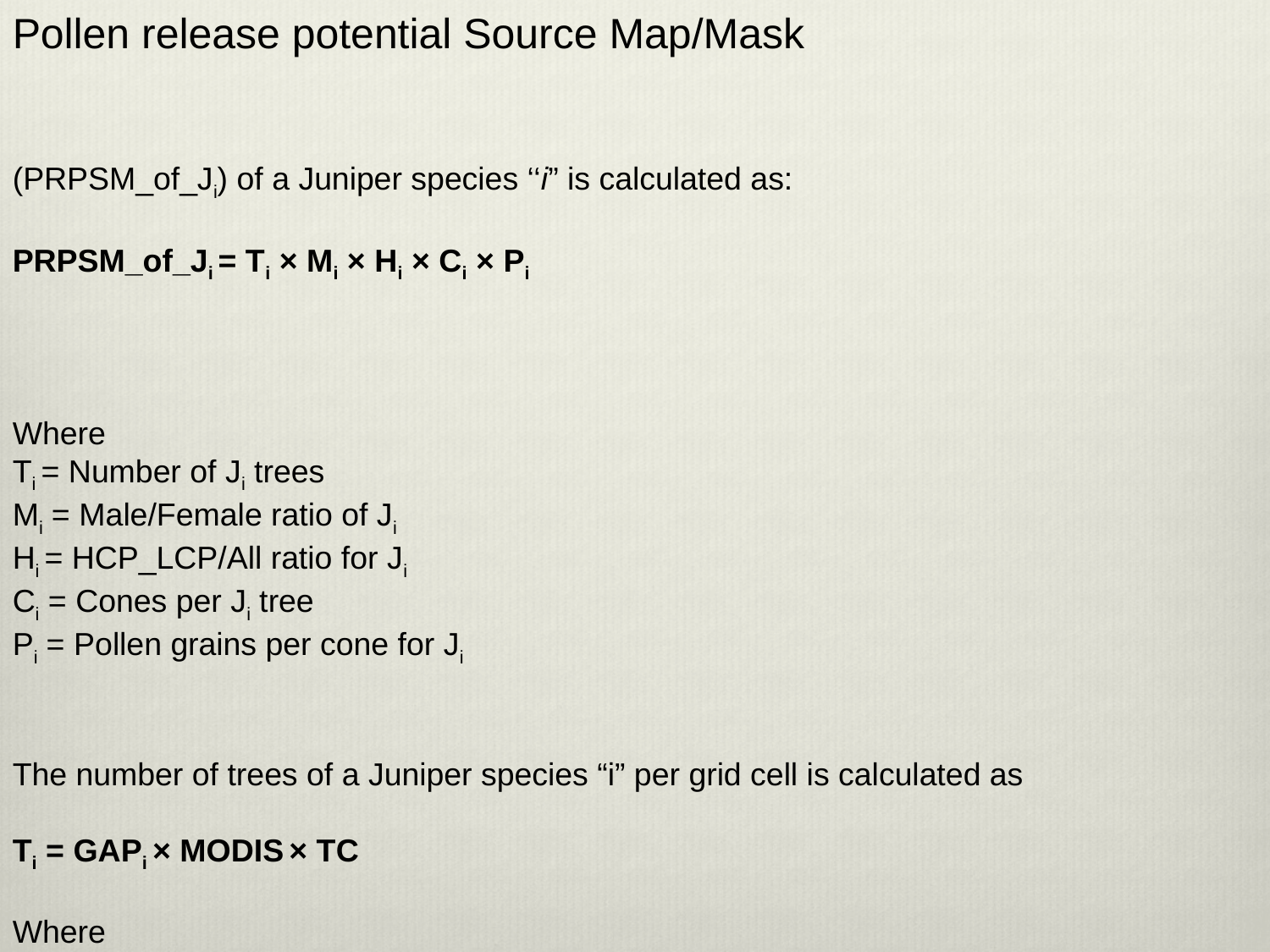

Pollen release potential Source Map/Mask

(PRPSM_of_Ji) of a Juniper species ‘‘i” is calculated as:

PRPSM_of_Ji = Ti × Mi × Hi × Ci × Pi

Where
Ti = Number of Ji trees
Mi = Male/Female ratio of Ji
Hi = HCP_LCP/All ratio for Ji
Ci = Cones per Ji tree
Pi = Pollen grains per cone for Ji

The number of trees of a Juniper species “i” per grid cell is calculated as

Ti = GAPi × MODIS × TC

Where
GAPi = Fraction of Ji at 1 km grid (range 0-1)
MODIS = MODIS derived percent tree cover per 1 km2 grid cell (in fraction, range 0-1)
TC = Tree count or number of trees.